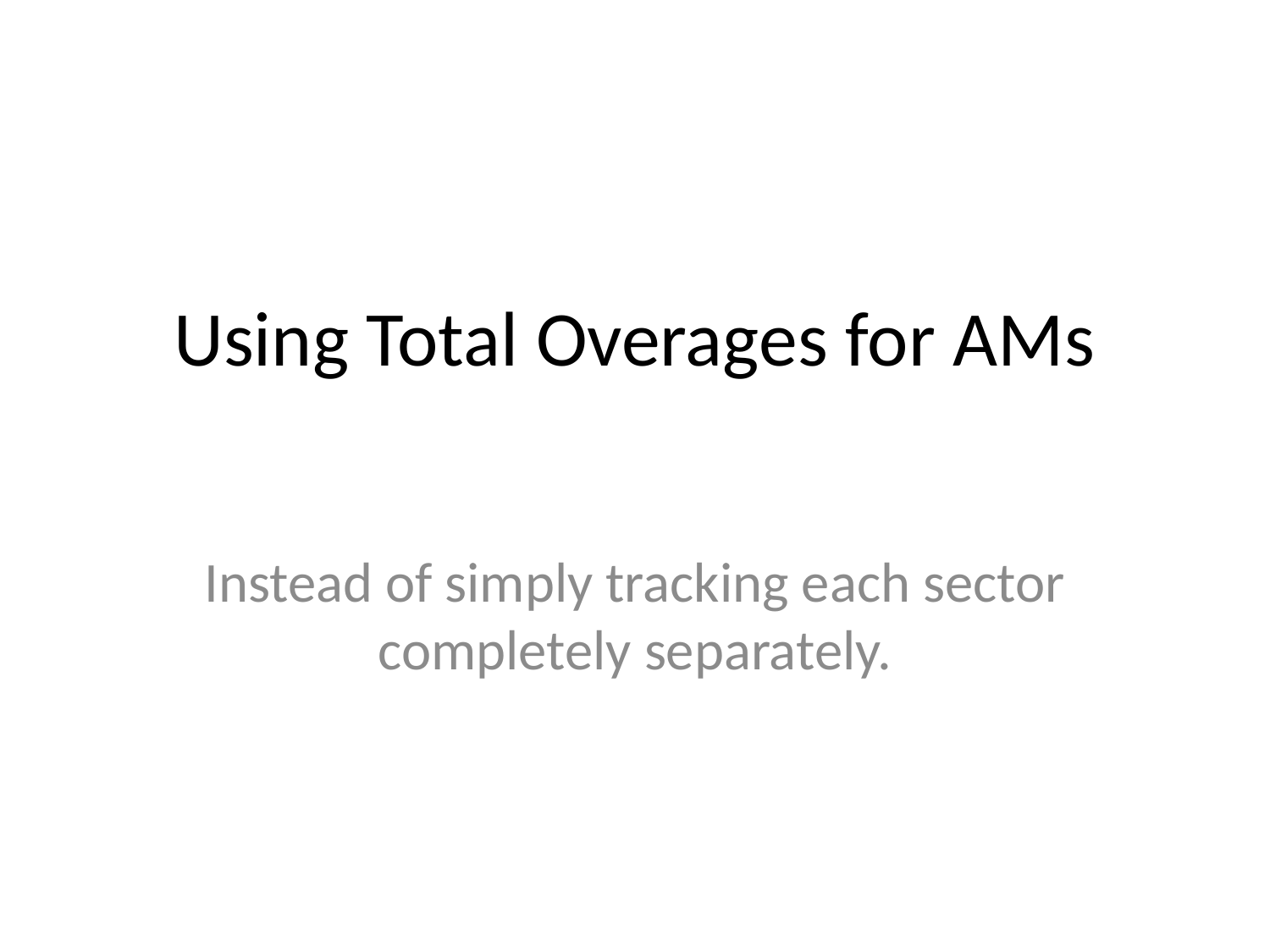

# Using Total Overages for AMs
Instead of simply tracking each sector completely separately.